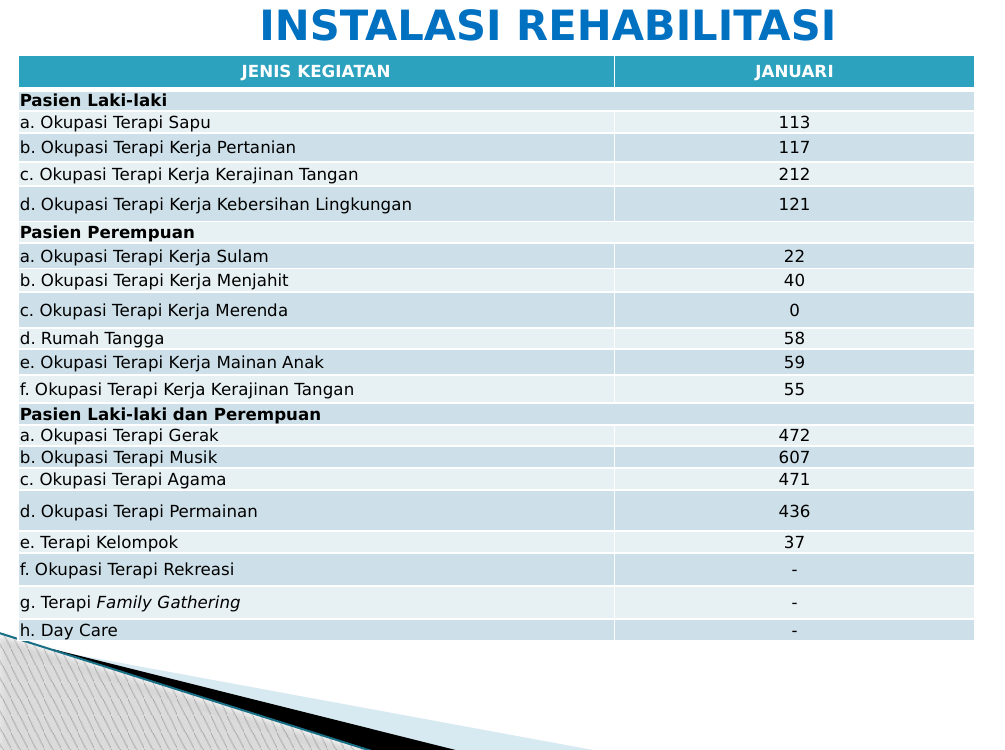

# INSTALASI REHABILITASI
| JENIS KEGIATAN | JANUARI |
| --- | --- |
| Pasien Laki-laki |  |
| a. Okupasi Terapi Sapu | 113 |
| b. Okupasi Terapi Kerja Pertanian | 117 |
| c. Okupasi Terapi Kerja Kerajinan Tangan | 212 |
| d. Okupasi Terapi Kerja Kebersihan Lingkungan | 121 |
| Pasien Perempuan |  |
| a. Okupasi Terapi Kerja Sulam | 22 |
| b. Okupasi Terapi Kerja Menjahit | 40 |
| c. Okupasi Terapi Kerja Merenda | 0 |
| d. Rumah Tangga | 58 |
| e. Okupasi Terapi Kerja Mainan Anak | 59 |
| f. Okupasi Terapi Kerja Kerajinan Tangan | 55 |
| Pasien Laki-laki dan Perempuan |  |
| a. Okupasi Terapi Gerak | 472 |
| b. Okupasi Terapi Musik | 607 |
| c. Okupasi Terapi Agama | 471 |
| d. Okupasi Terapi Permainan | 436 |
| e. Terapi Kelompok | 37 |
| f. Okupasi Terapi Rekreasi | - |
| g. Terapi Family Gathering | - |
| h. Day Care | - |